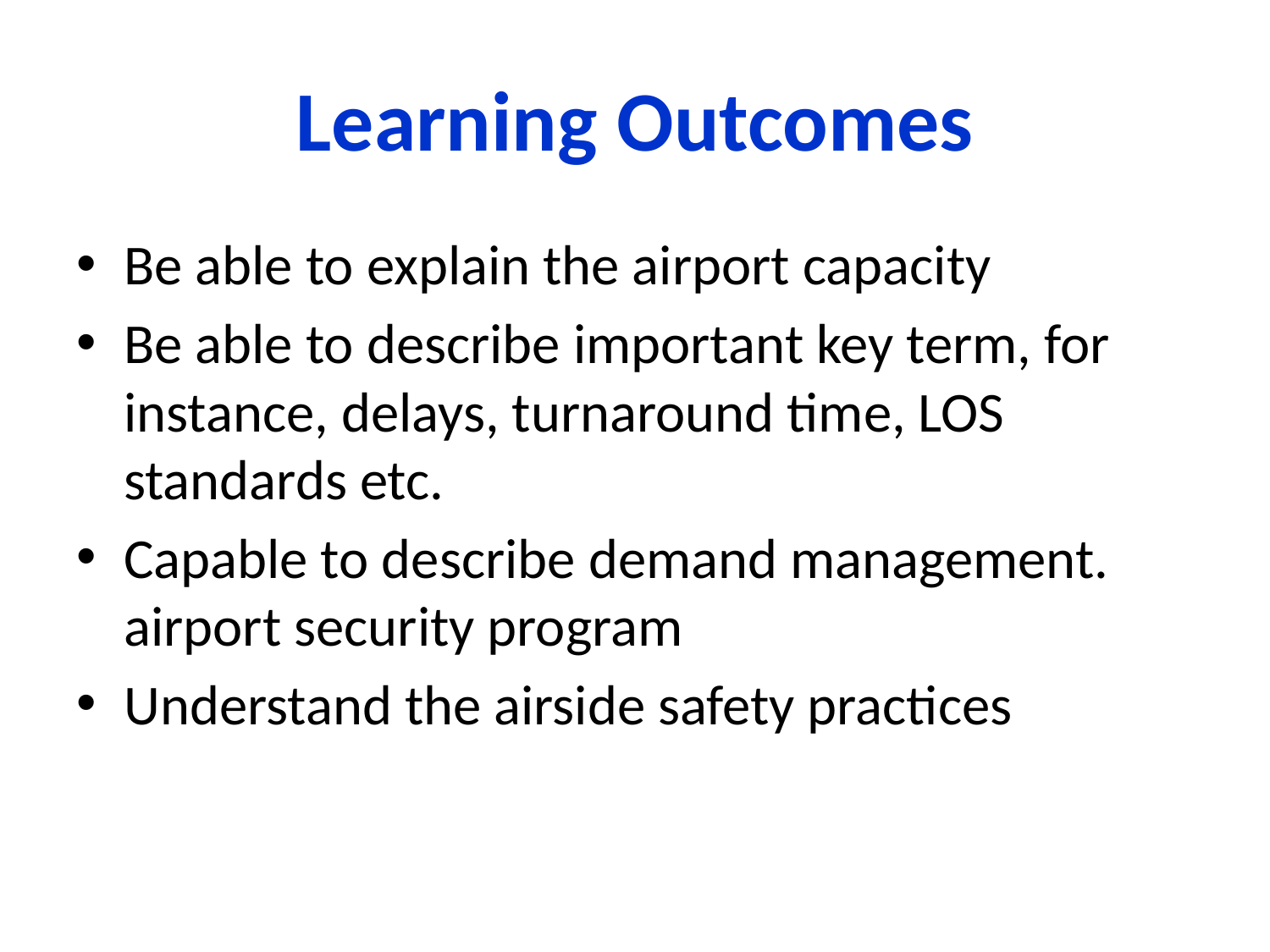

# Learning Outcomes
Be able to explain the airport capacity
Be able to describe important key term, for instance, delays, turnaround time, LOS standards etc.
Capable to describe demand management. airport security program
Understand the airside safety practices